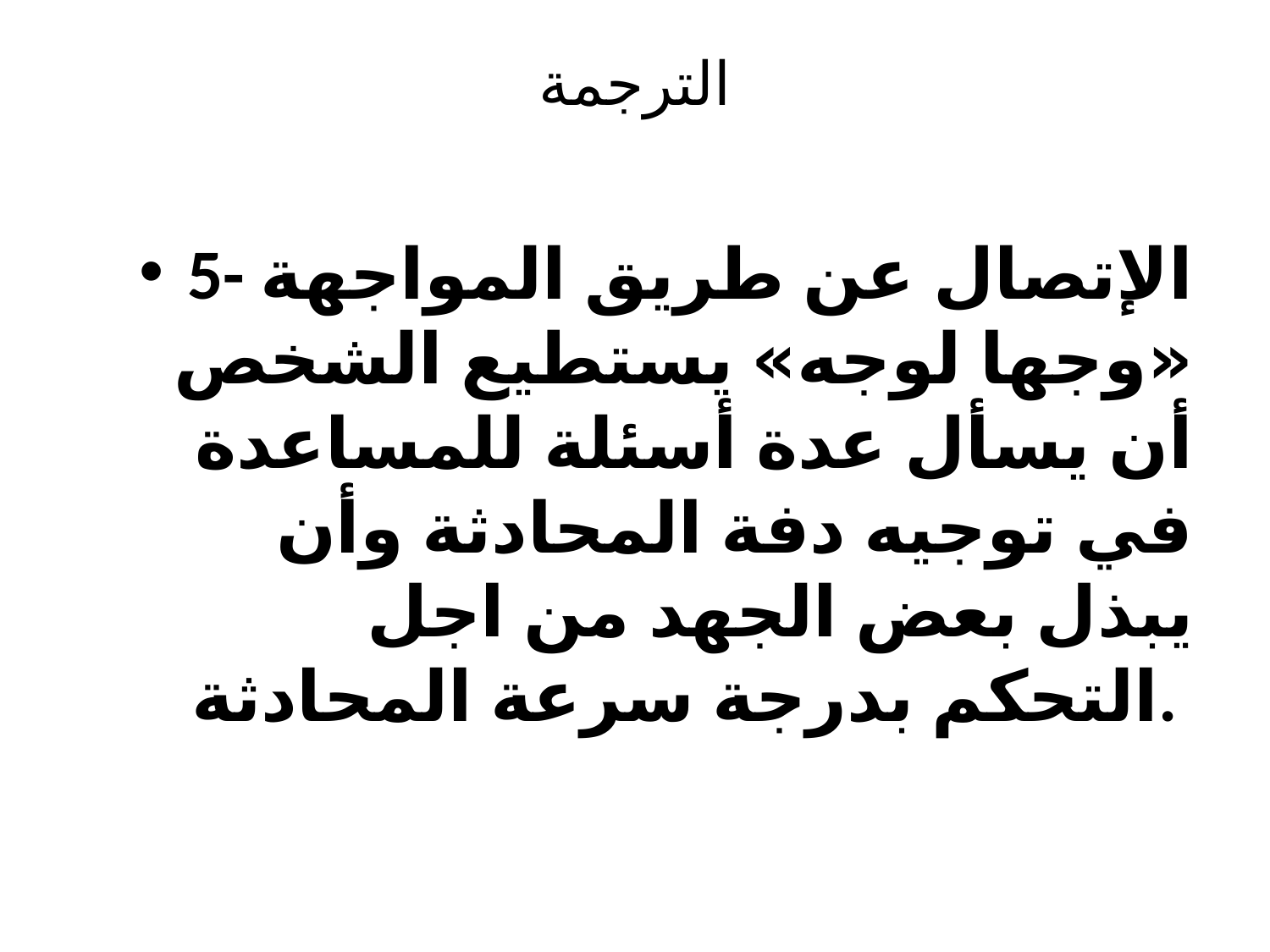

# الترجمة
5- الإتصال عن طريق المواجهة «وجها لوجه» يستطيع الشخص أن يسأل عدة أسئلة للمساعدة في توجيه دفة المحادثة وأن يبذل بعض الجهد من اجل التحكم بدرجة سرعة المحادثة.